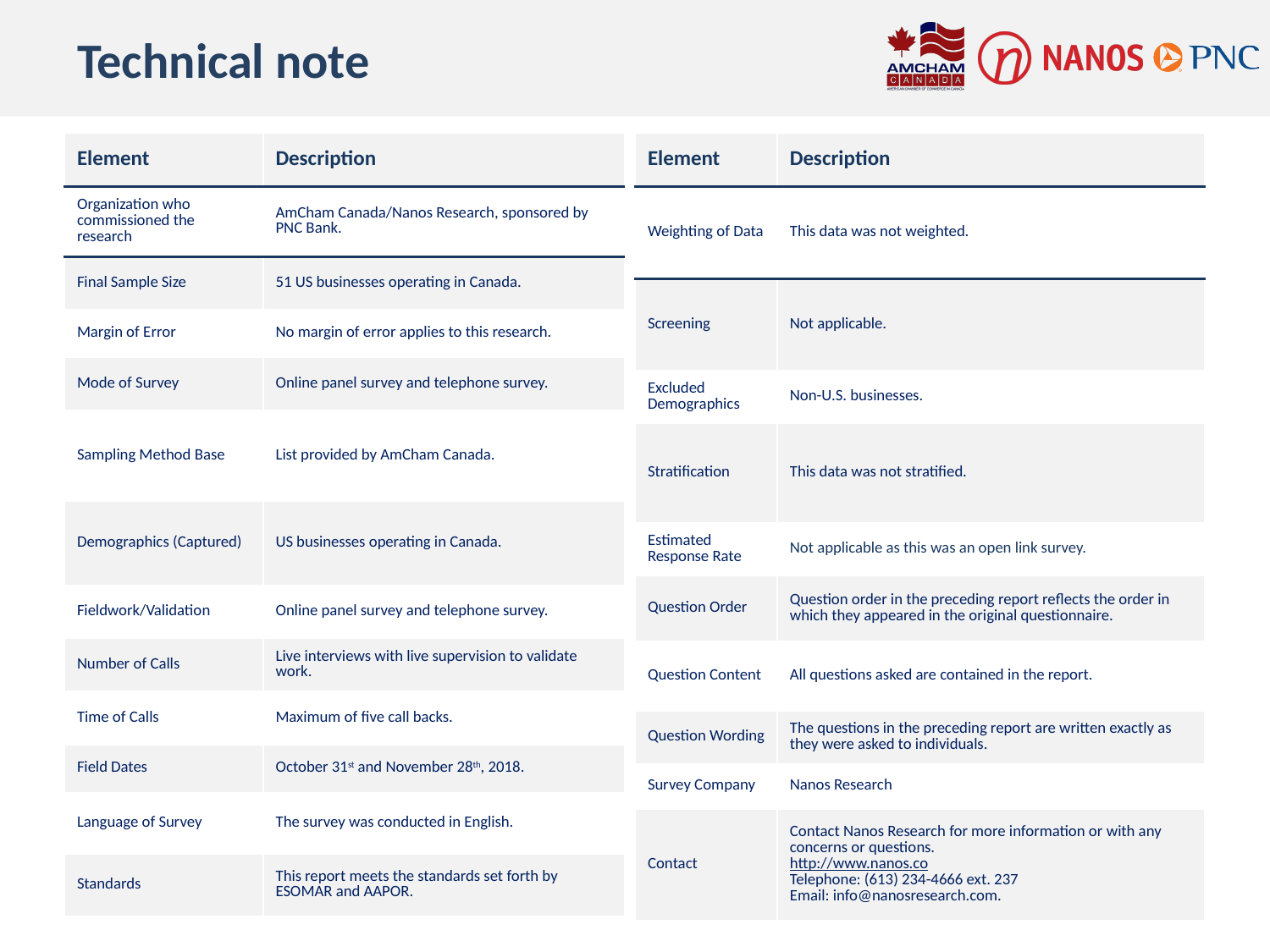

Technical note
| Element | Description |
| --- | --- |
| Weighting of Data | This data was not weighted. |
| Screening | Not applicable. |
| Excluded Demographics | Non-U.S. businesses. |
| Stratification | This data was not stratified. |
| Estimated Response Rate | Not applicable as this was an open link survey. |
| Question Order | Question order in the preceding report reflects the order in which they appeared in the original questionnaire. |
| Question Content | All questions asked are contained in the report. |
| Question Wording | The questions in the preceding report are written exactly as they were asked to individuals. |
| Survey Company | Nanos Research |
| Contact | Contact Nanos Research for more information or with any concerns or questions. http://www.nanos.co Telephone: (613) 234-4666 ext. 237 Email: info@nanosresearch.com. |
| Element | Description |
| --- | --- |
| Organization who commissioned the research | AmCham Canada/Nanos Research, sponsored by PNC Bank. |
| Final Sample Size | 51 US businesses operating in Canada. |
| Margin of Error | No margin of error applies to this research. |
| Mode of Survey | Online panel survey and telephone survey. |
| Sampling Method Base | List provided by AmCham Canada. |
| Demographics (Captured) | US businesses operating in Canada. |
| Fieldwork/Validation | Online panel survey and telephone survey. |
| Number of Calls | Live interviews with live supervision to validate work. |
| Time of Calls | Maximum of five call backs. |
| Field Dates | October 31st and November 28th, 2018. |
| Language of Survey | The survey was conducted in English. |
| Standards | This report meets the standards set forth by ESOMAR and AAPOR. |